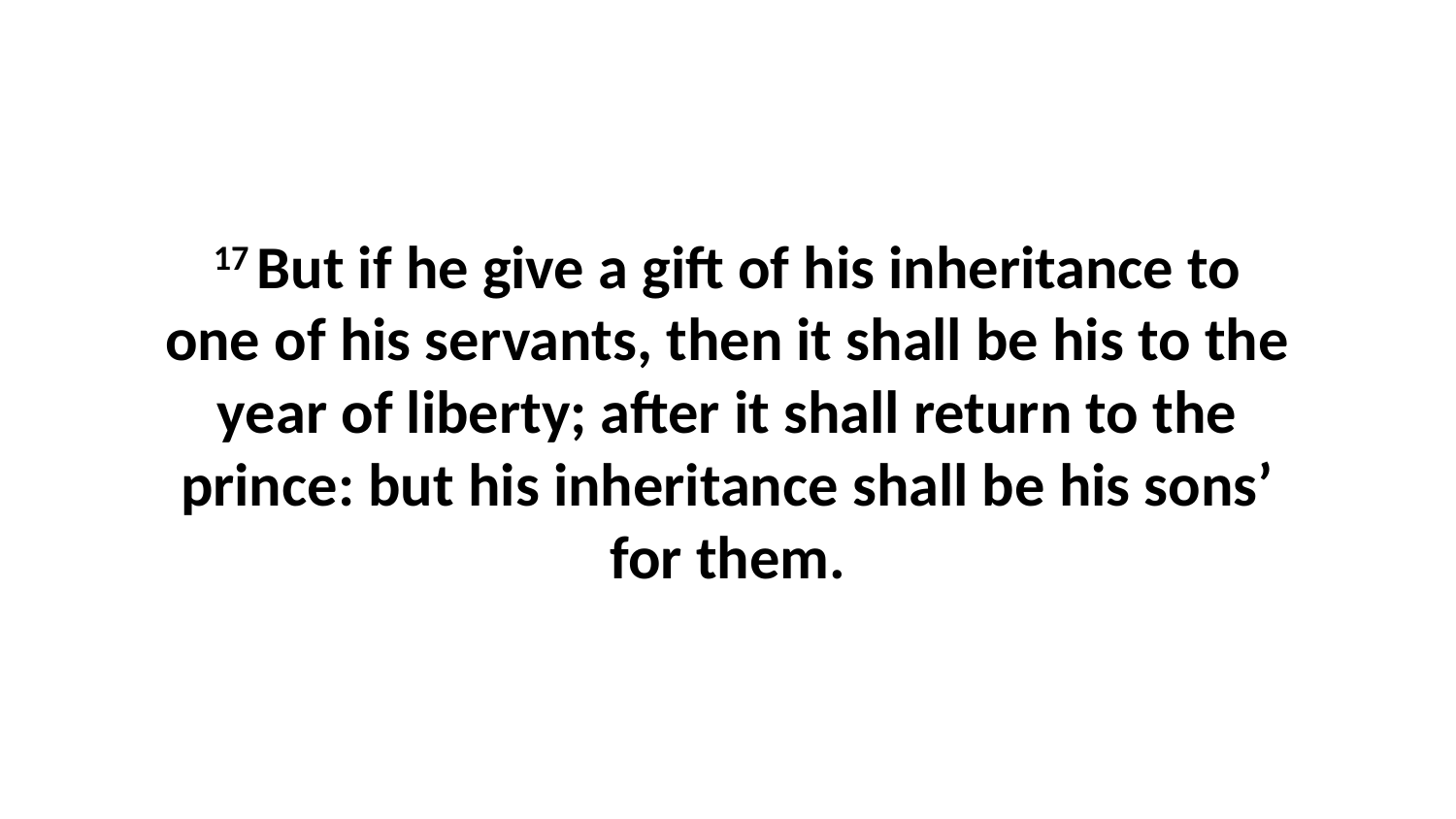

17 But if he give a gift of his inheritance to one of his servants, then it shall be his to the year of liberty; after it shall return to the prince: but his inheritance shall be his sons’ for them.